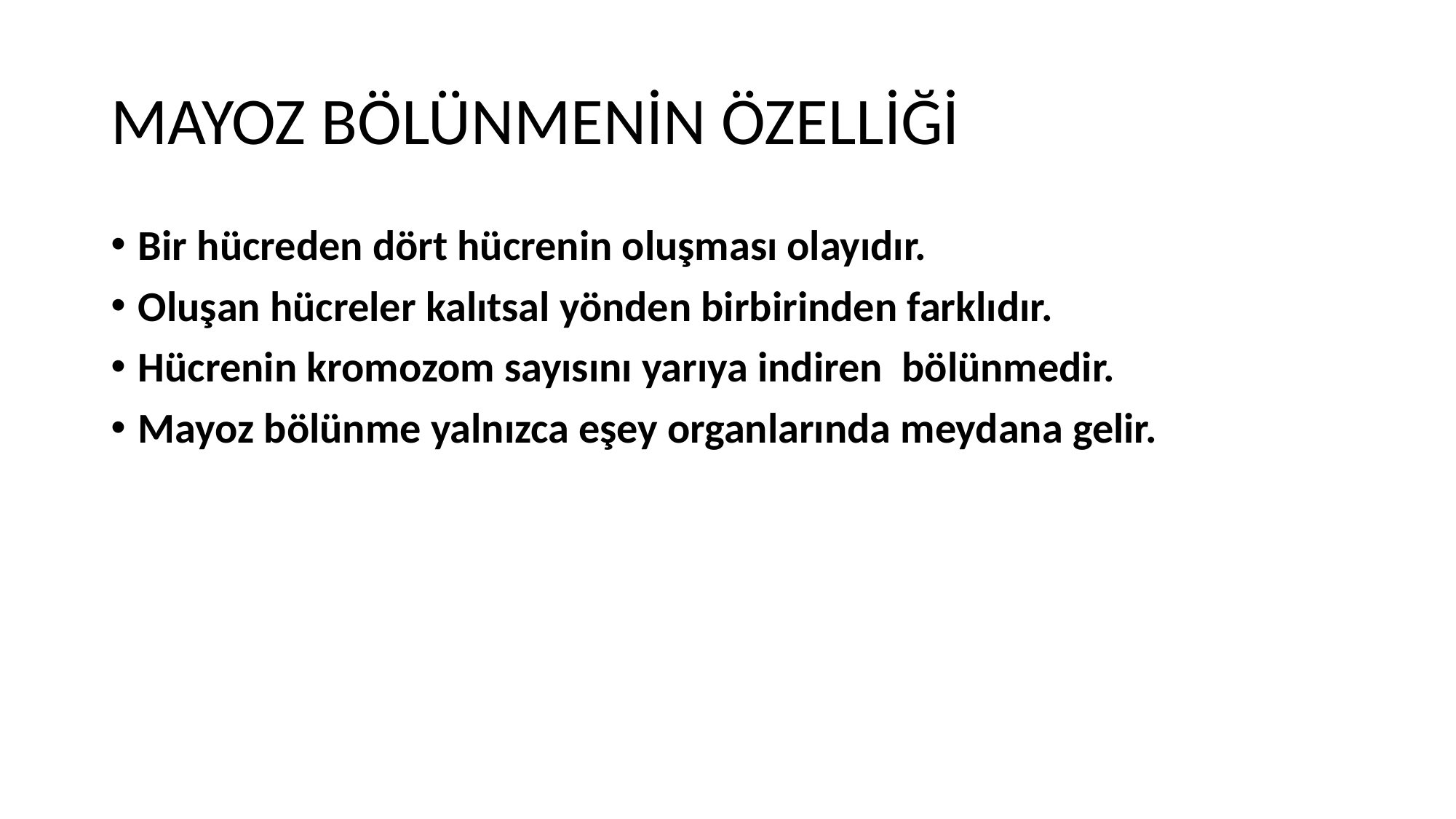

# MAYOZ BÖLÜNMENİN ÖZELLİĞİ
Bir hücreden dört hücrenin oluşması olayıdır.
Oluşan hücreler kalıtsal yönden birbirinden farklıdır.
Hücrenin kromozom sayısını yarıya indiren  bölünmedir.
Mayoz bölünme yalnızca eşey organlarında mey­dana gelir.